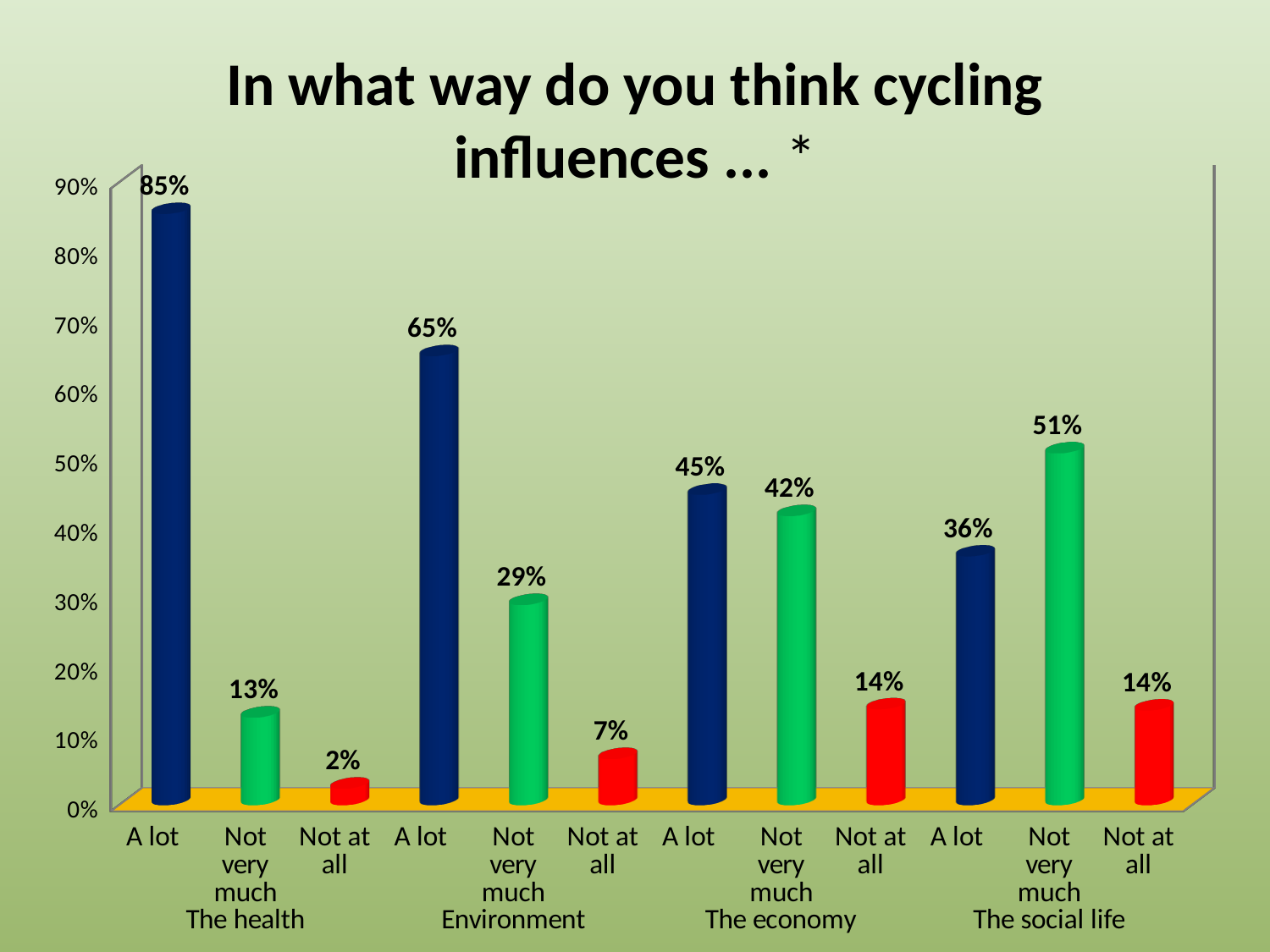

# In what way do you think cycling influences ... *

[unsupported chart]